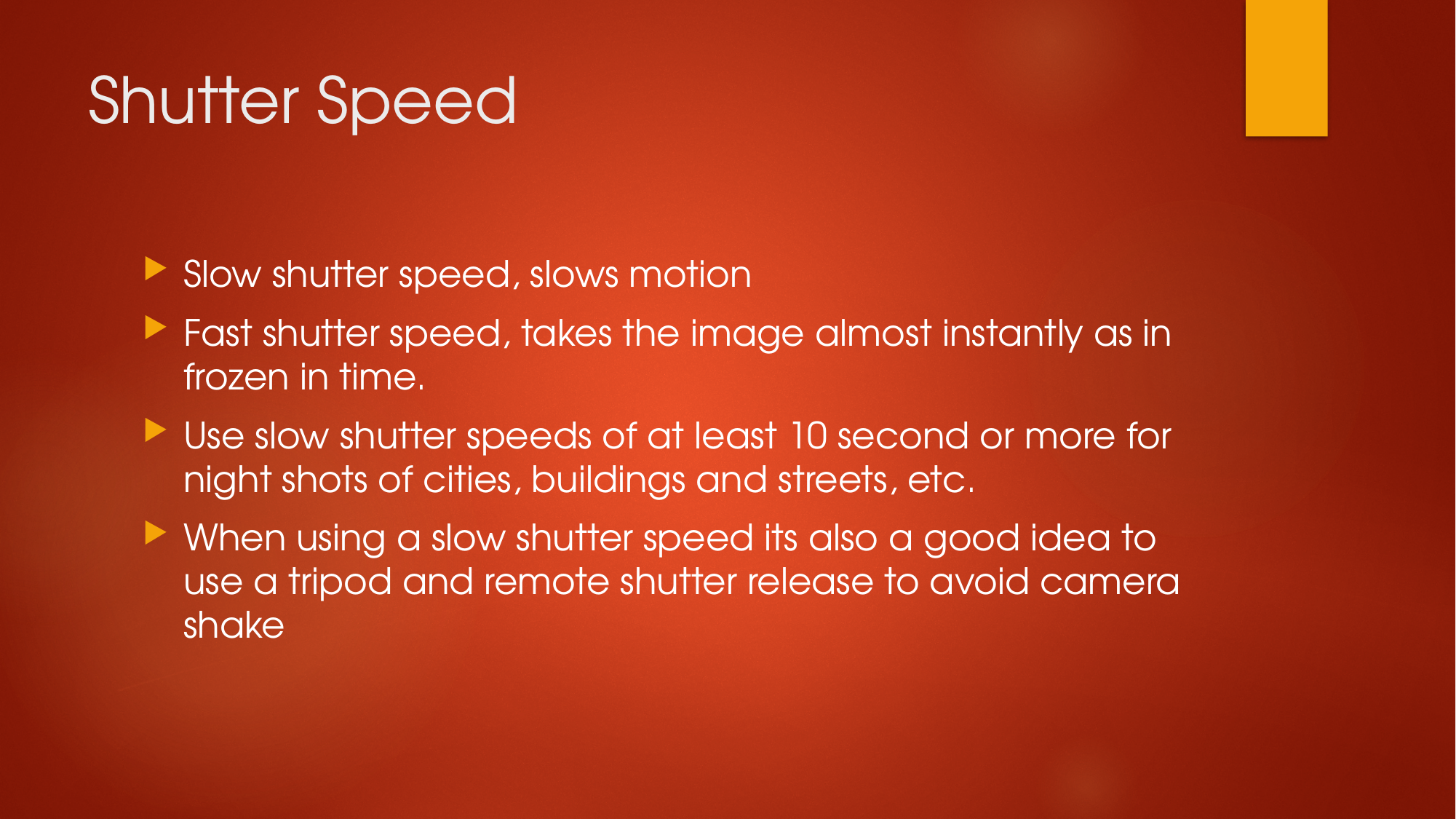

# Shutter Speed
Slow shutter speed, slows motion
Fast shutter speed, takes the image almost instantly as in frozen in time.
Use slow shutter speeds of at least 10 second or more for night shots of cities, buildings and streets, etc.
When using a slow shutter speed its also a good idea to use a tripod and remote shutter release to avoid camera shake